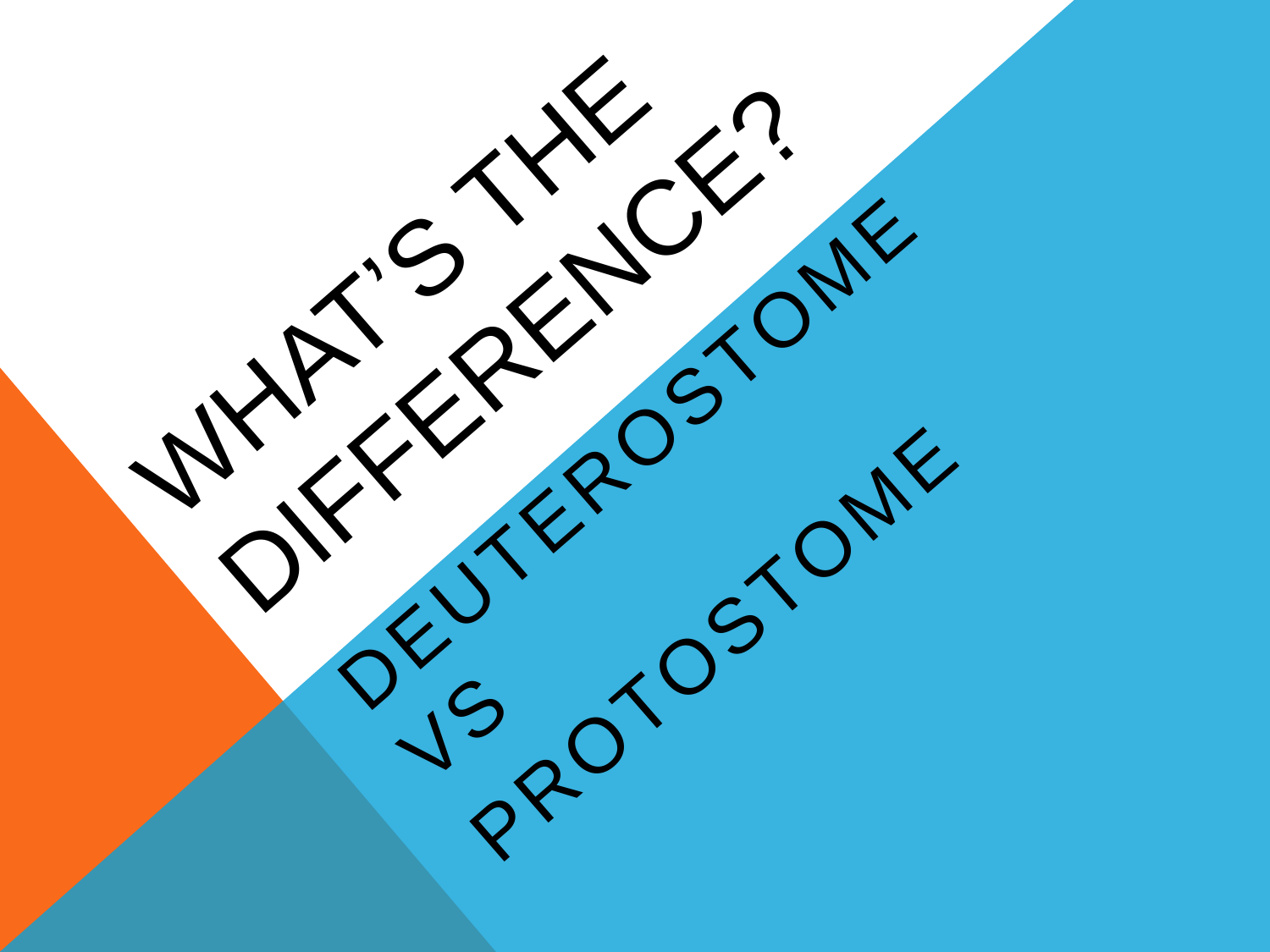

# WHAT’s THE DIFFERENCE?
Deuterostome
vs
protostome